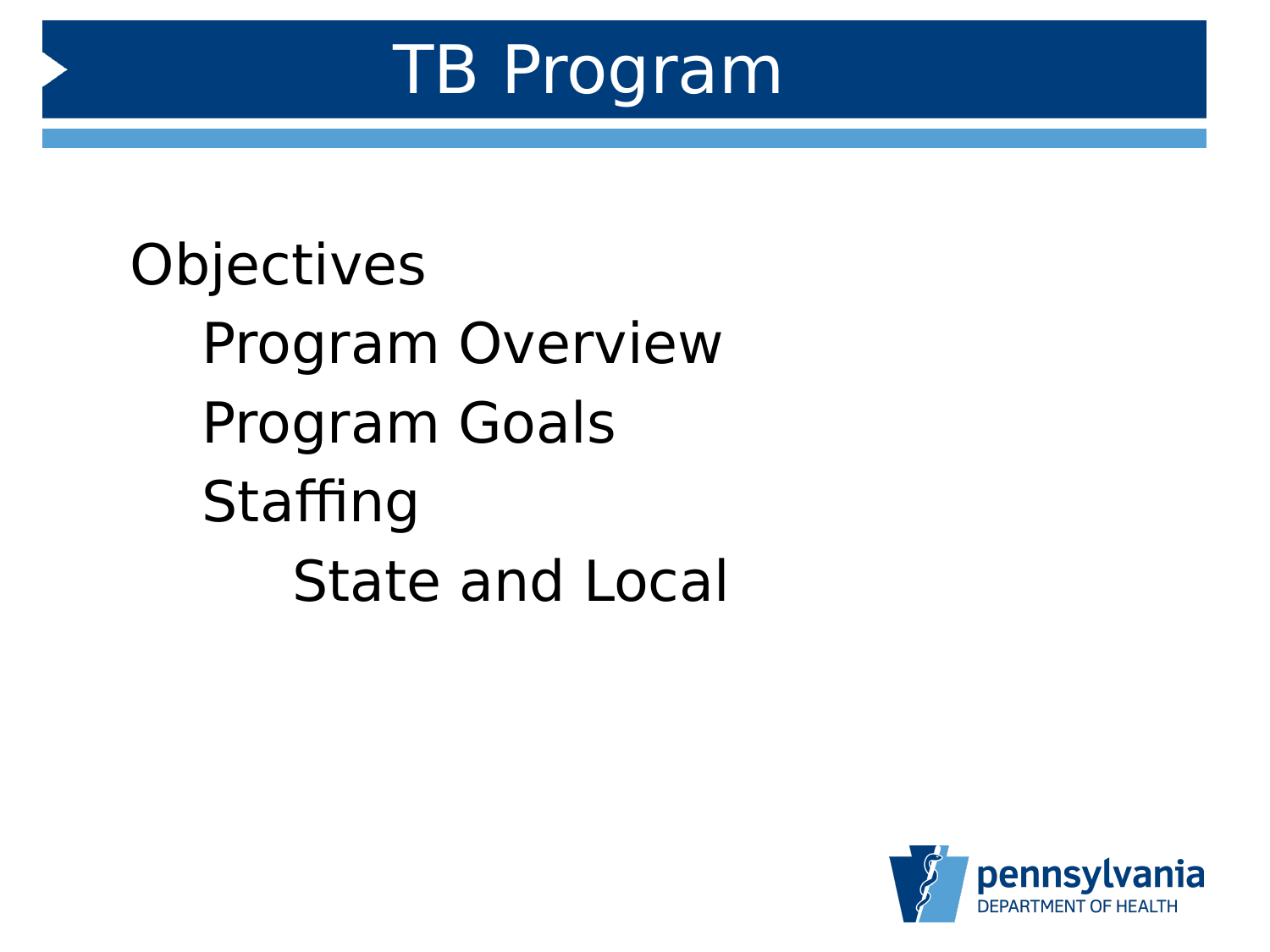

# TB Program
   Objectives
       Program Overview
       Program Goals
       Staffing
            State and Local